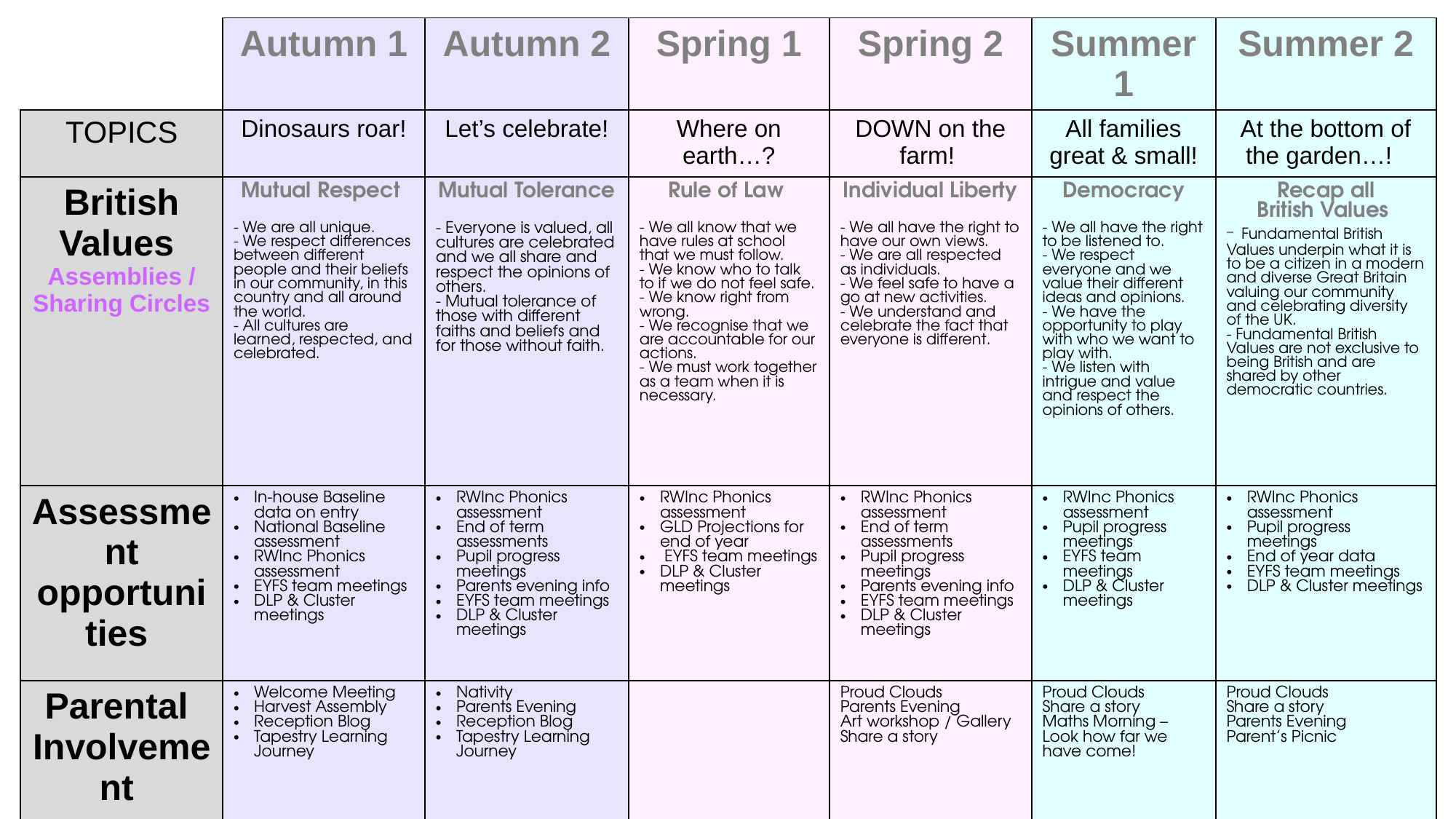

|  | Autumn 1 | Autumn 2 | Spring 1 | Spring 2 | Summer 1 | Summer 2 |
| --- | --- | --- | --- | --- | --- | --- |
| TOPICS | Dinosaurs roar! | Let’s celebrate! | Where on earth…? | DOWN on the farm! | All families great & small! | At the bottom of the garden…! |
| British Values Assemblies / Sharing Circles | Mutual Respect  - We are all unique. - We respect differences between different people and their beliefs in our community, in this country and all around the world. - All cultures are learned, respected, and celebrated. | Mutual Tolerance   - Everyone is valued, all cultures are celebrated and we all share and respect the opinions of others. - Mutual tolerance of those with different faiths and beliefs and for those without faith. | Rule of Law  - We all know that we have rules at school that we must follow. - We know who to talk to if we do not feel safe. - We know right from wrong. - We recognise that we are accountable for our actions. - We must work together as a team when it is necessary. | Individual Liberty - We all have the right to have our own views. - We are all respected as individuals. - We feel safe to have a go at new activities. - We understand and celebrate the fact that everyone is different. | Democracy - We all have the right to be listened to. - We respect everyone and we value their different ideas and opinions. - We have the opportunity to play with who we want to play with. - We listen with intrigue and value and respect the opinions of others. | Recap all British Values  - Fundamental British Values underpin what it is to be a citizen in a modern and diverse Great Britain valuing our community and celebrating diversity of the UK. - Fundamental British Values are not exclusive to being British and are shared by other democratic countries. |
| Assessment opportunities | In-house Baseline data on entry National Baseline assessment RWInc Phonics assessment EYFS team meetings DLP & Cluster meetings | RWInc Phonics assessment End of term assessments Pupil progress meetings Parents evening info EYFS team meetings DLP & Cluster meetings | RWInc Phonics assessment GLD Projections for end of year EYFS team meetings DLP & Cluster meetings | RWInc Phonics assessment End of term assessments Pupil progress meetings Parents evening info EYFS team meetings DLP & Cluster meetings | RWInc Phonics assessment Pupil progress meetings EYFS team meetings DLP & Cluster meetings | RWInc Phonics assessment Pupil progress meetings End of year data EYFS team meetings DLP & Cluster meetings |
| Parental Involvement | Welcome Meeting Harvest Assembly Reception Blog Tapestry Learning Journey | Nativity Parents Evening Reception Blog Tapestry Learning Journey |  | Proud Clouds Parents Evening Art workshop / Gallery Share a story | Proud Clouds Share a story Maths Morning – Look how far we have come! | Proud Clouds Share a story Parents Evening Parent’s Picnic |